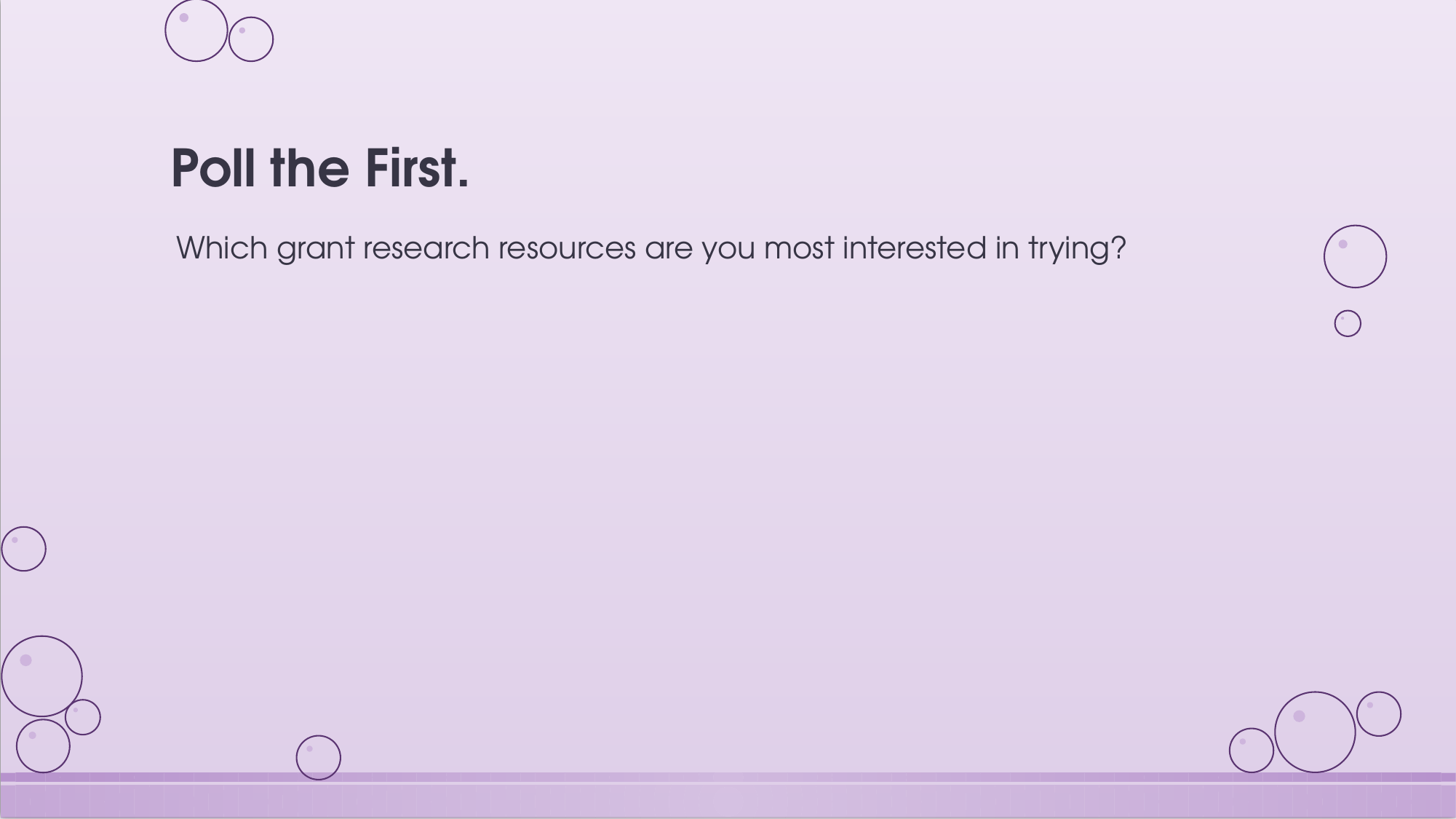

# Poll the First.
Which grant research resources are you most interested in trying?